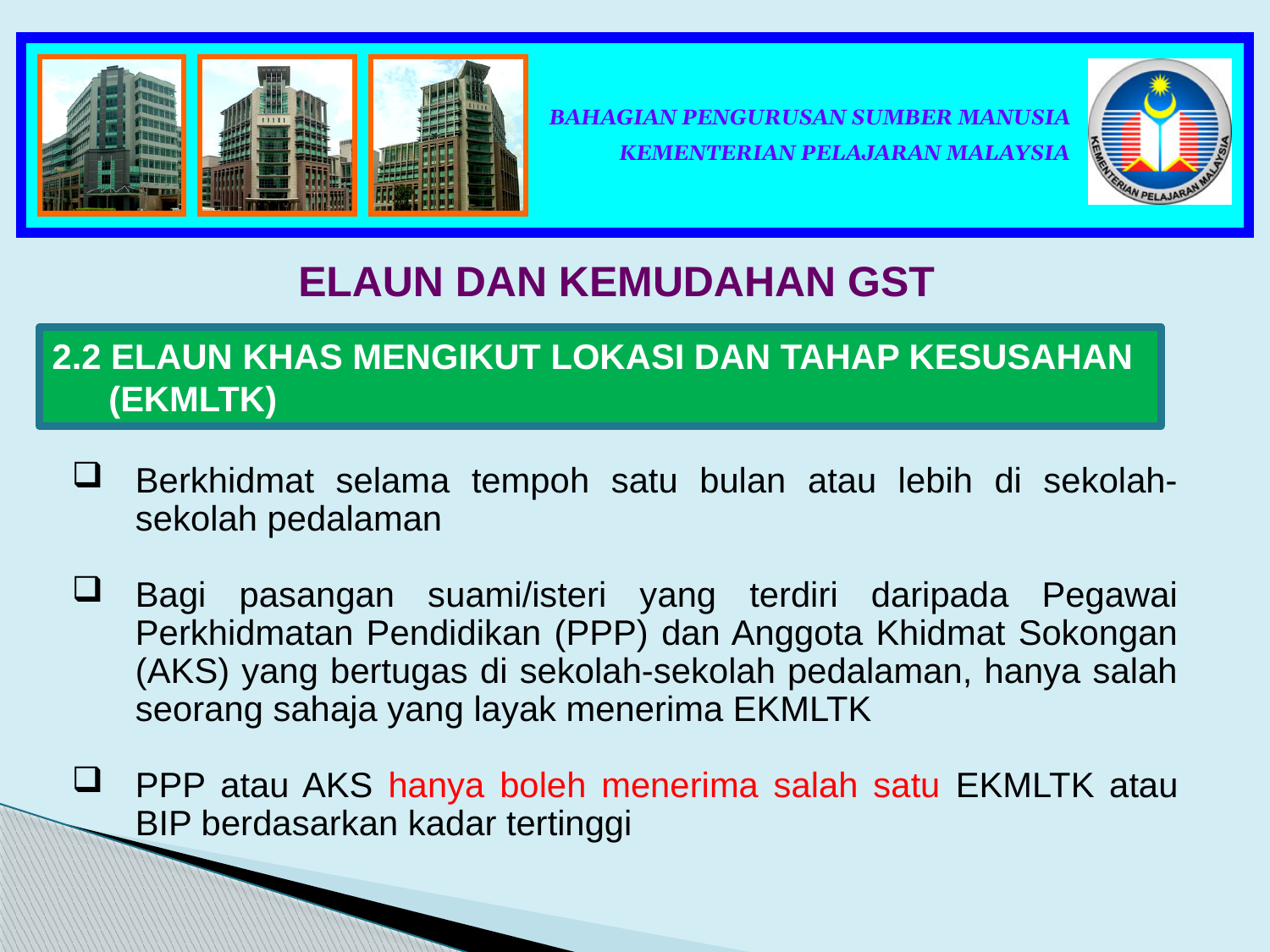

ELAUN DAN KEMUDAHAN GST
2.2 ELAUN KHAS MENGIKUT LOKASI DAN TAHAP KESUSAHAN  (EKMLTK)
Berkhidmat selama tempoh satu bulan atau lebih di sekolah-sekolah pedalaman

Bagi pasangan suami/isteri yang terdiri daripada Pegawai Perkhidmatan Pendidikan (PPP) dan Anggota Khidmat Sokongan (AKS) yang bertugas di sekolah-sekolah pedalaman, hanya salah seorang sahaja yang layak menerima EKMLTK

PPP atau AKS hanya boleh menerima salah satu EKMLTK atau BIP berdasarkan kadar tertinggi